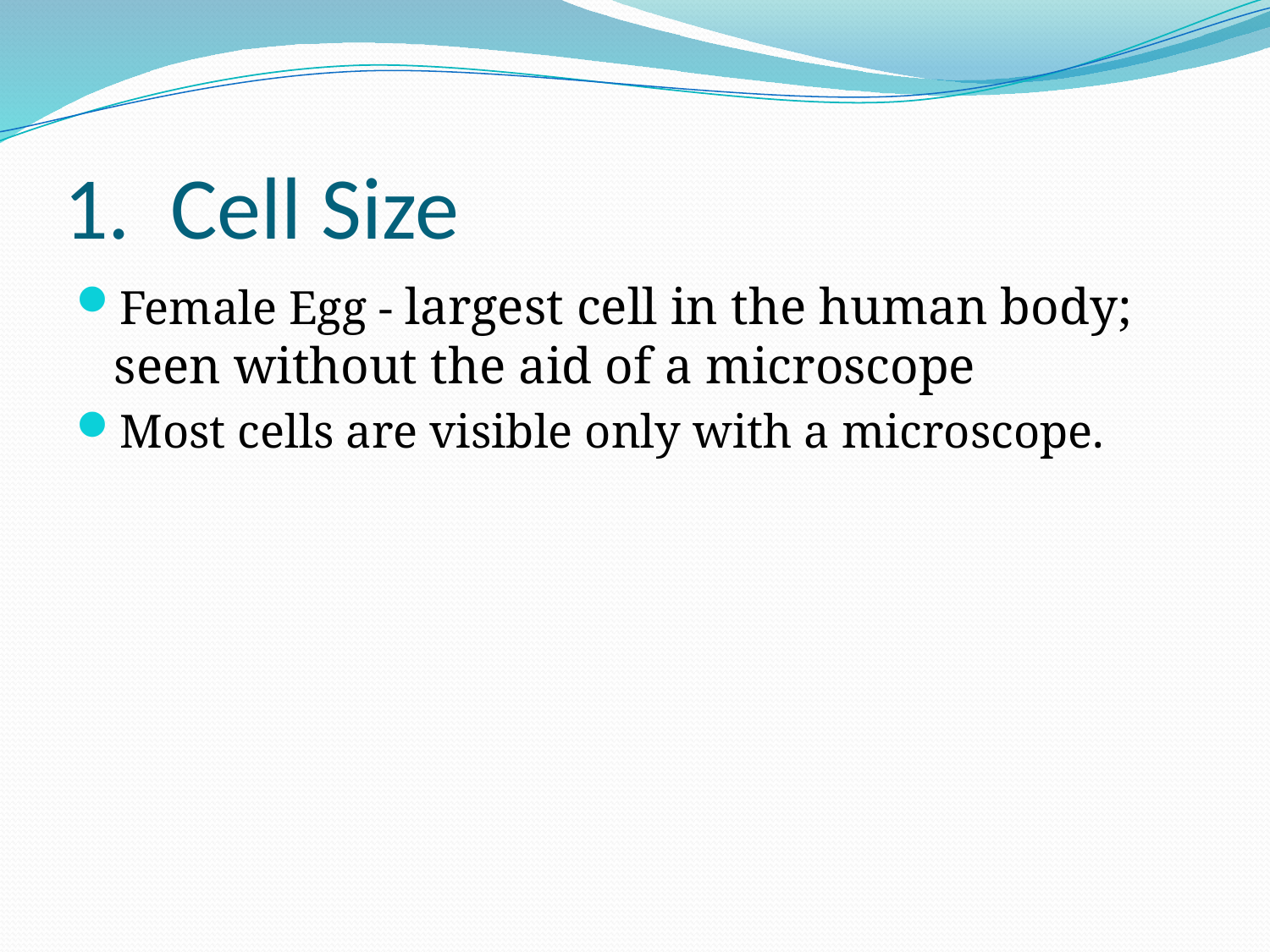

# 1.  Cell Size
Female Egg - largest cell in the human body; seen without the aid of a microscope
Most cells are visible only with a microscope.